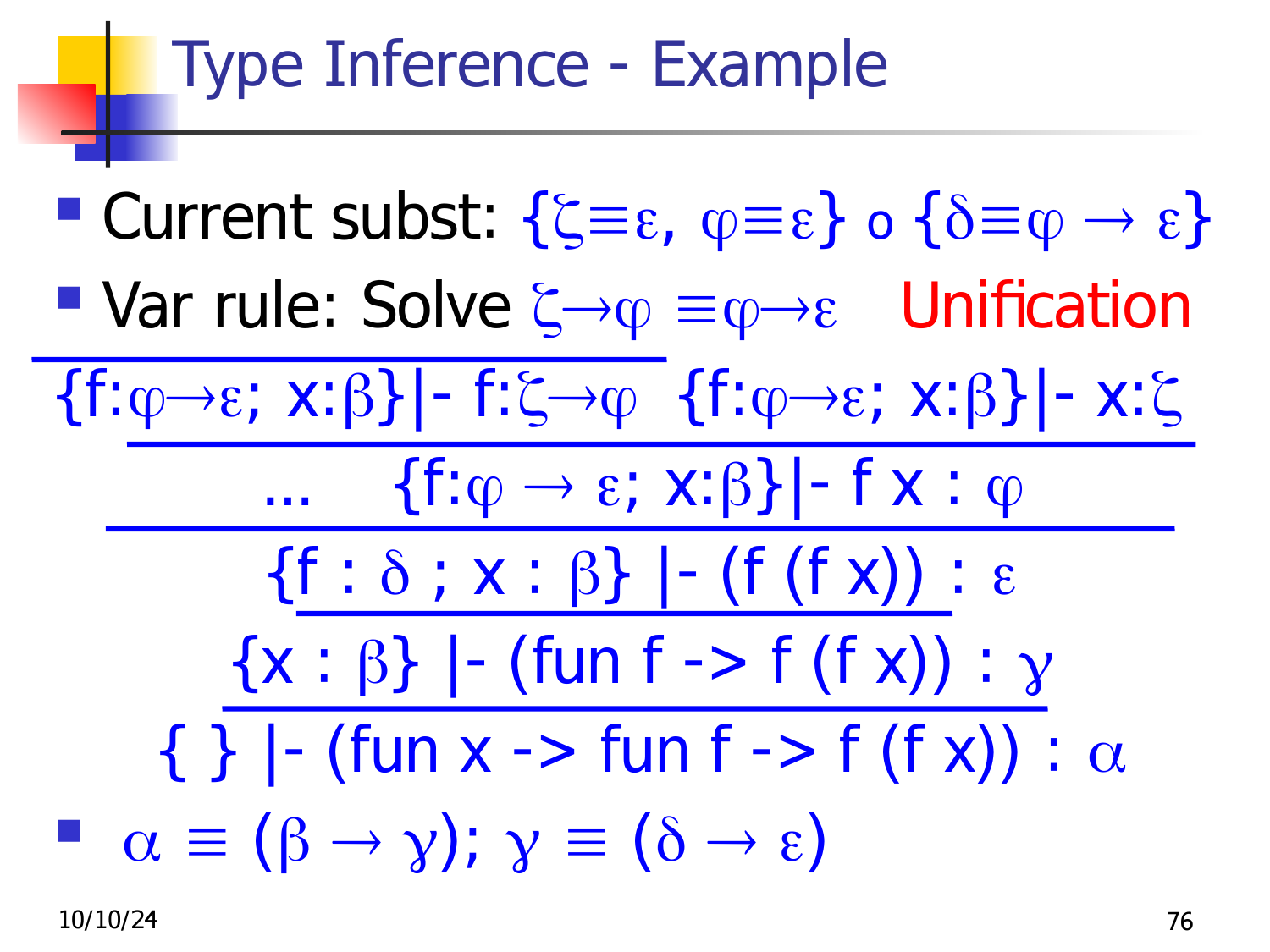

# Type Inference - Example
Current subst: {ζ≡ε, ϕ≡ε} o {δ≡ϕ → ε}
Var rule: Solve ζ→ϕ ≡ϕ→ε   Unification
{f:ϕ→ε; x:β}|- f:ζ→ϕ  {f:ϕ→ε; x:β}|- x:ζ
…    {f:ϕ → ε; x:β}|- f x : ϕ
{f : δ ; x : β} |- (f (f x)) : ε
{x : β} |- (fun f -> f (f x)) : γ
{ } |- (fun x -> fun f -> f (f x)) : α
 α ≡ (β → γ); γ ≡ (δ → ε)

10/10/24
76